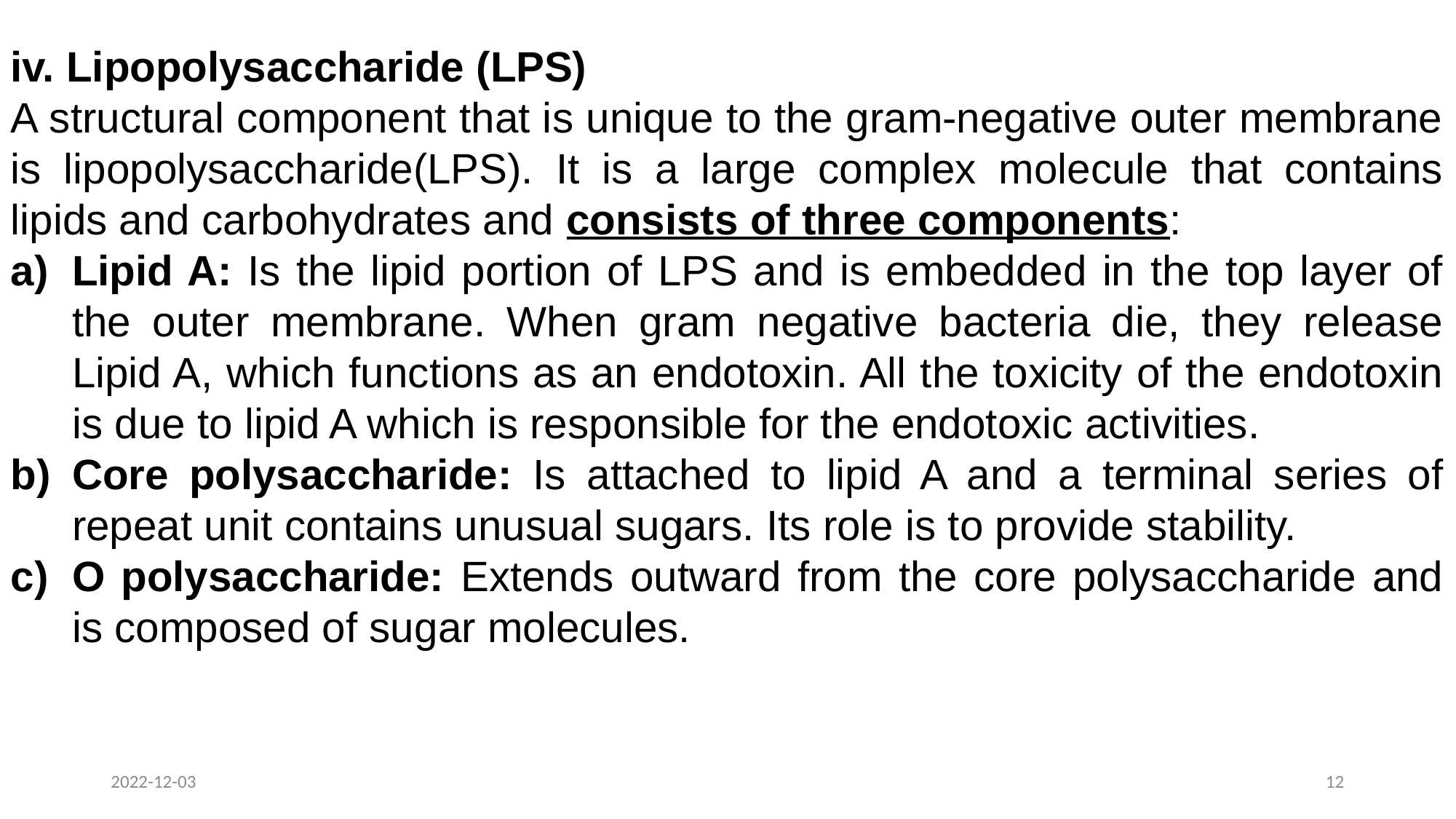

iv. Lipopolysaccharide (LPS)
A structural component that is unique to the gram-negative outer membrane is lipopolysaccharide(LPS). It is a large complex molecule that contains lipids and carbohydrates and consists of three components:
Lipid A: Is the lipid portion of LPS and is embedded in the top layer of the outer membrane. When gram negative bacteria die, they release Lipid A, which functions as an endotoxin. All the toxicity of the endotoxin is due to lipid A which is responsible for the endotoxic activities.
Core polysaccharide: Is attached to lipid A and a terminal series of repeat unit contains unusual sugars. Its role is to provide stability.
O polysaccharide: Extends outward from the core polysaccharide and is composed of sugar molecules.
2022-12-03
12